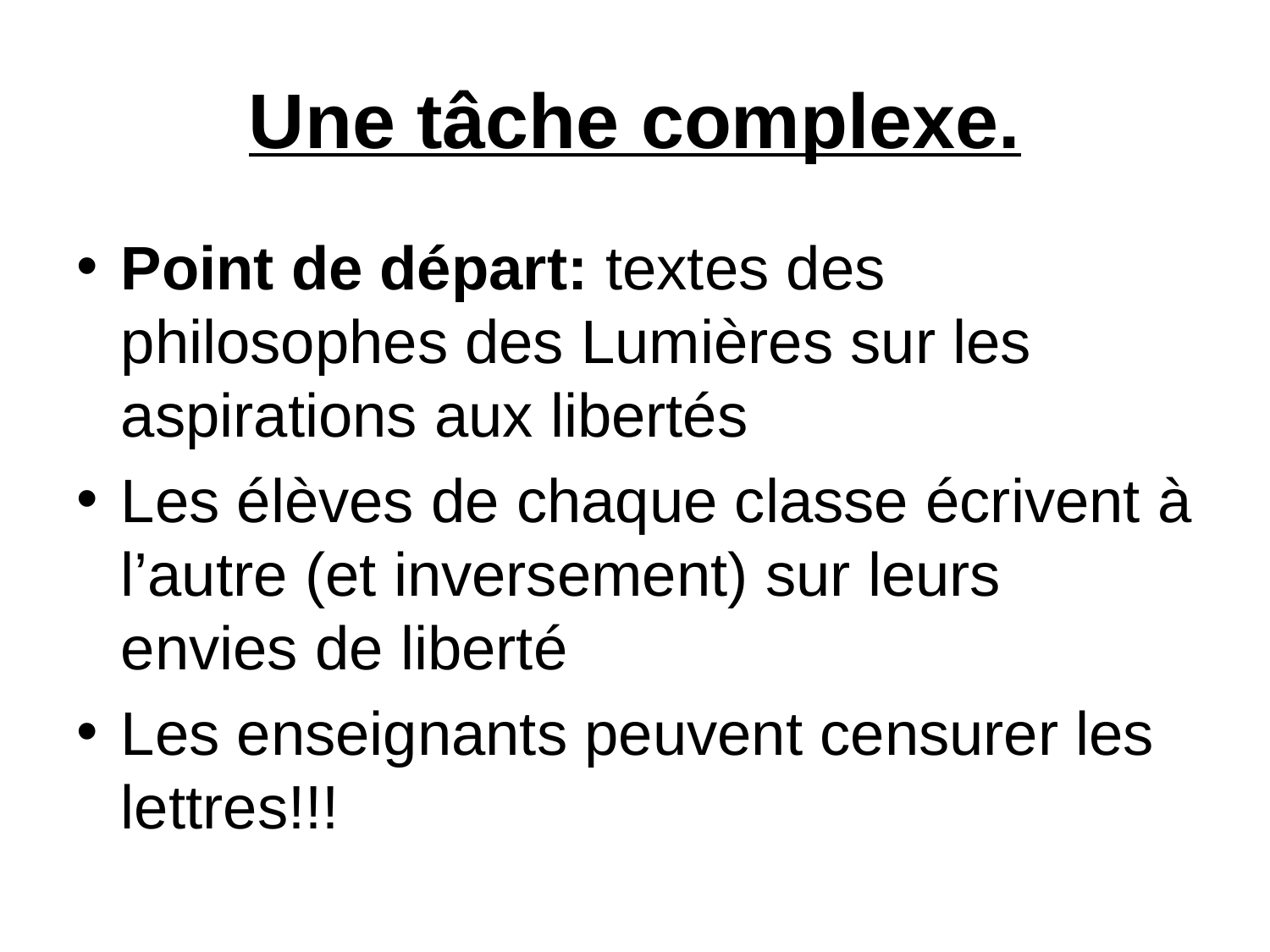

# Une tâche complexe.
Point de départ: textes des philosophes des Lumières sur les aspirations aux libertés
Les élèves de chaque classe écrivent à l’autre (et inversement) sur leurs envies de liberté
Les enseignants peuvent censurer les lettres!!!